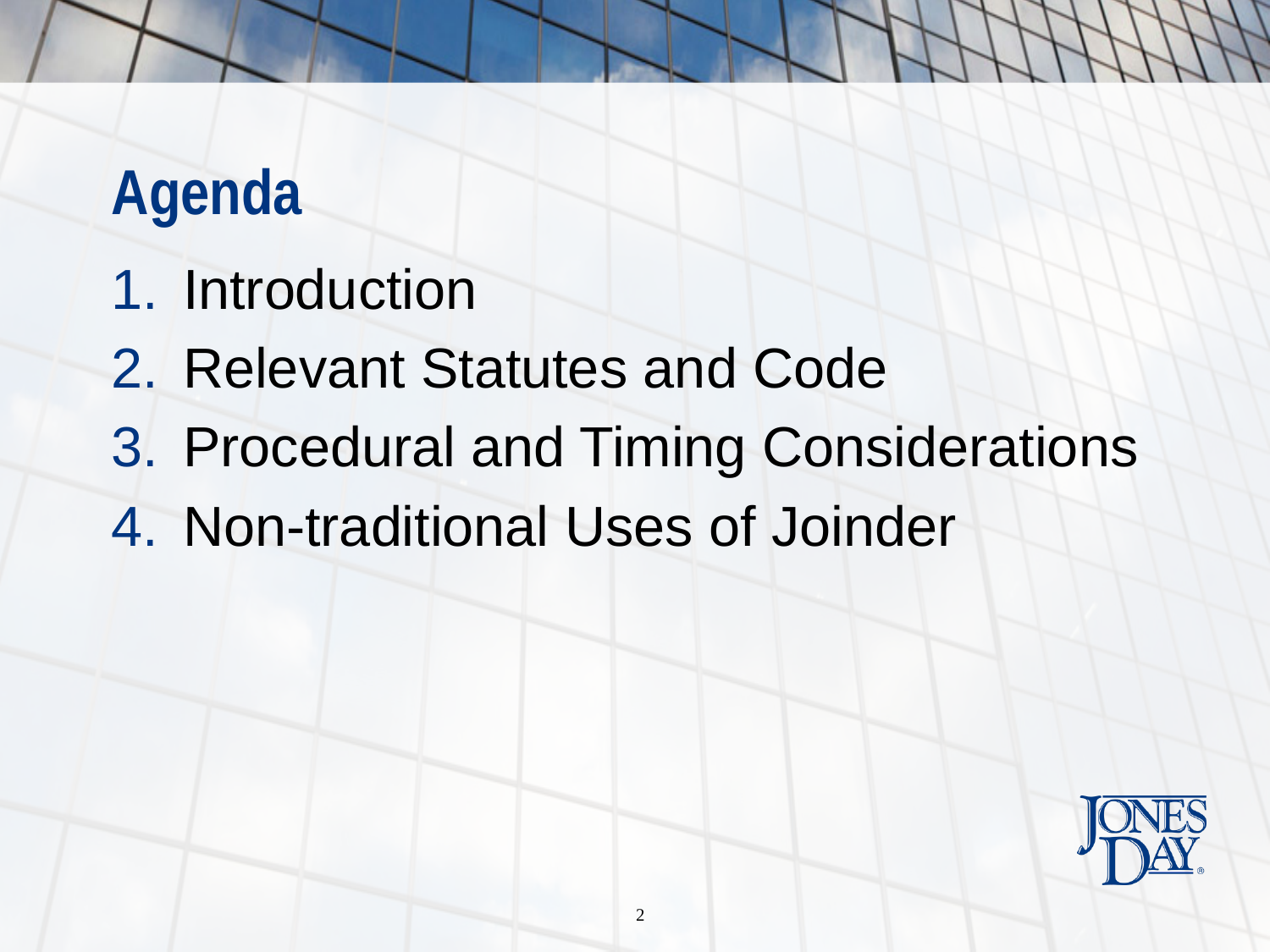

# Agenda
Introduction
Relevant Statutes and Code
Procedural and Timing Considerations
Non-traditional Uses of Joinder
2